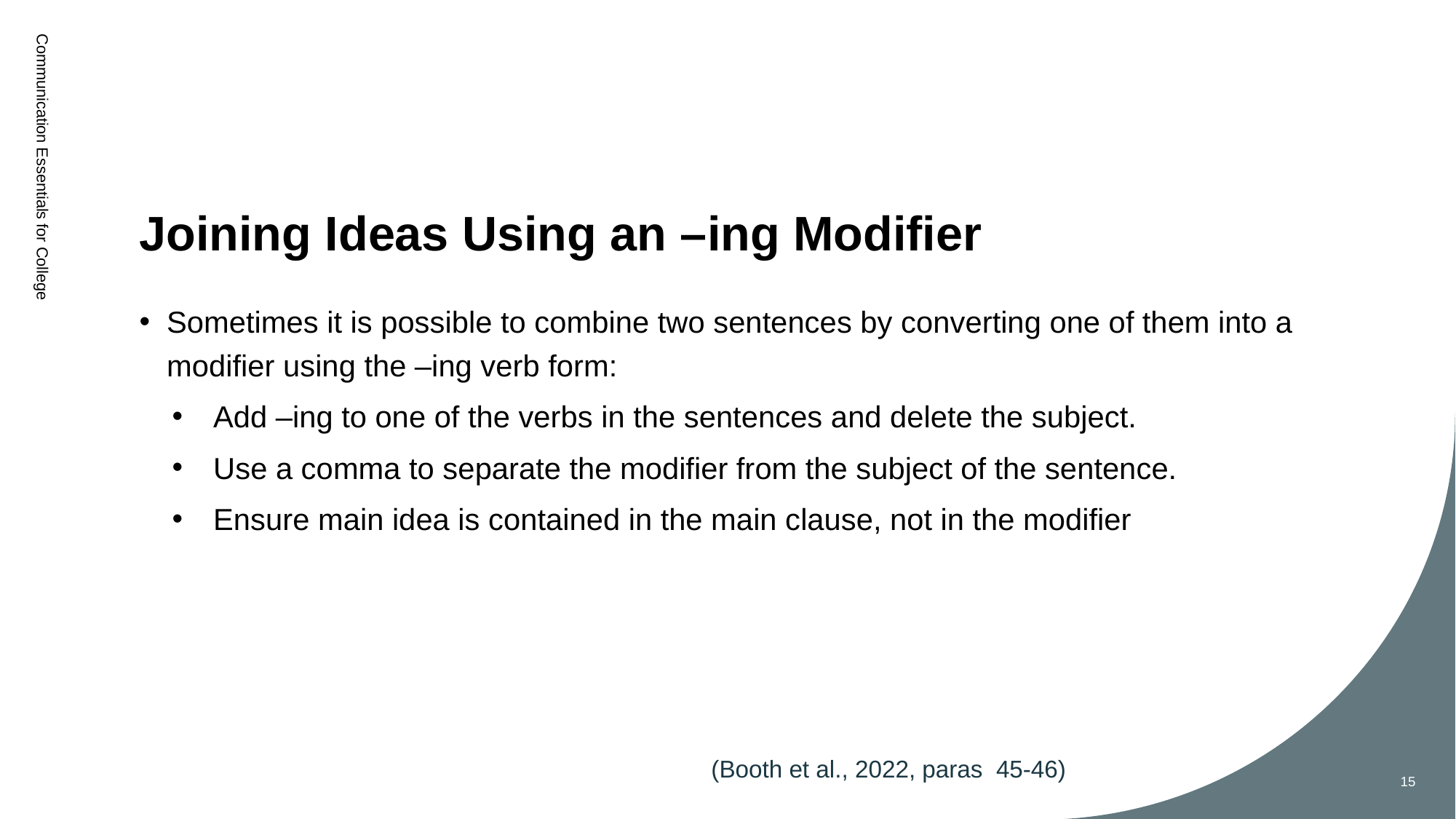

# Joining Ideas Using an –ing Modifier
Communication Essentials for College
Sometimes it is possible to combine two sentences by converting one of them into a modifier using the –ing verb form:
Add –ing to one of the verbs in the sentences and delete the subject.
Use a comma to separate the modifier from the subject of the sentence.
Ensure main idea is contained in the main clause, not in the modifier

(Booth et al., 2022, paras  45-46)
15